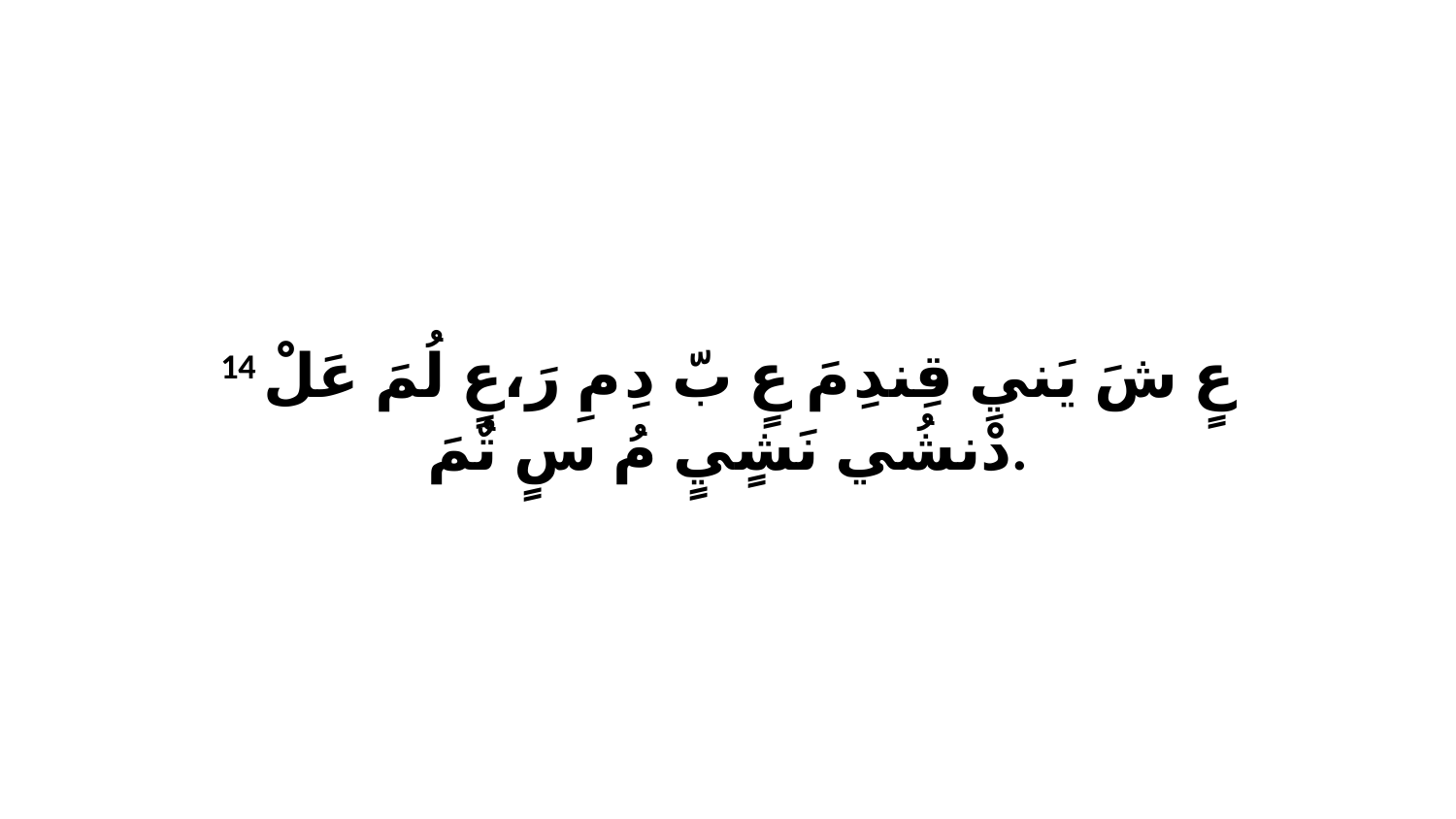

14 عٍ شَ يَنيِ قِندِ مَ عٍ بّ دِ مِ رَ،عٍ لُمَ عَلْ دْنشُي نَشٍيٍ مُ سٍ تٌمَ.